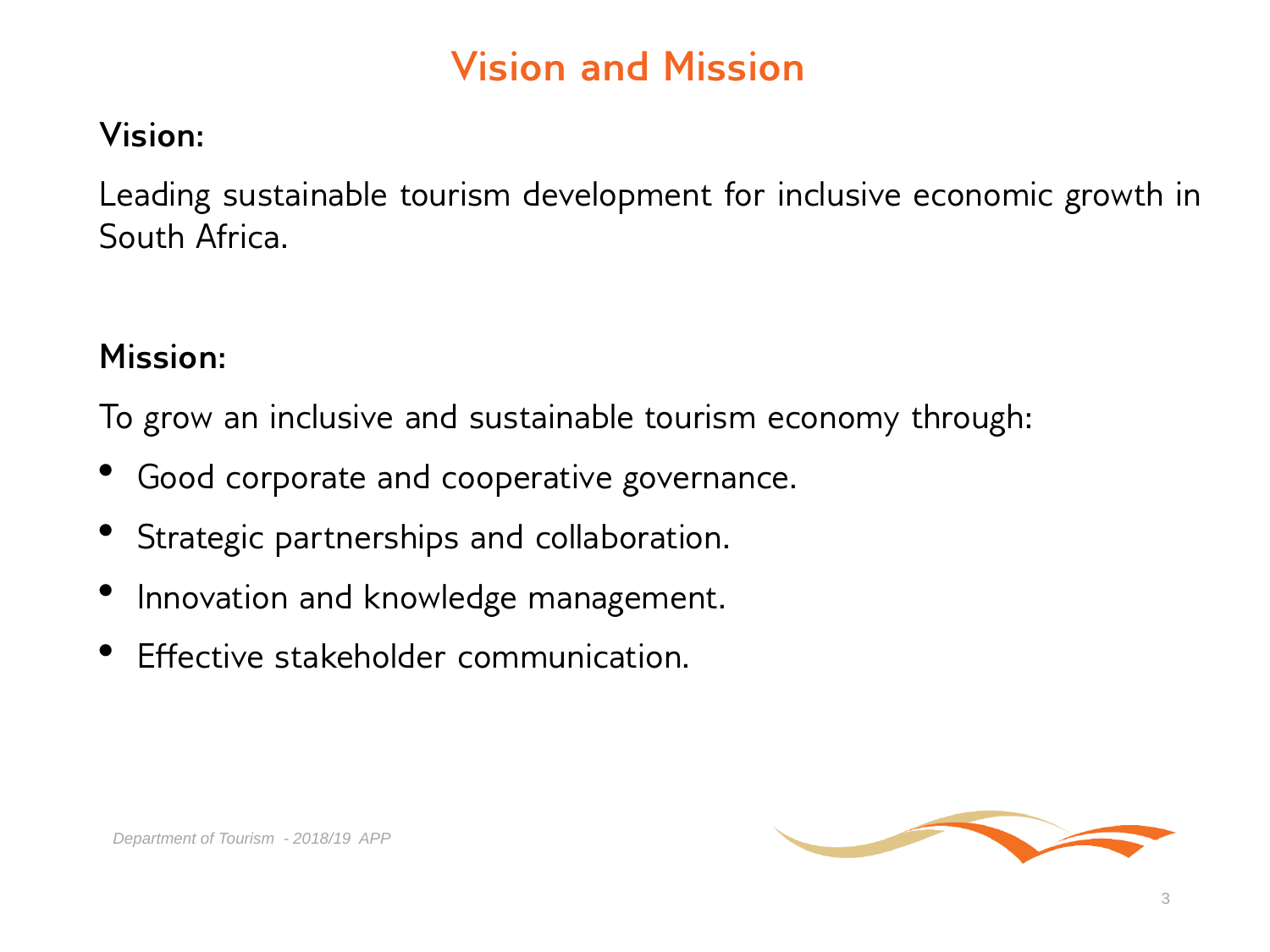

# Vision and Mission
Vision:
Leading sustainable tourism development for inclusive economic growth in South Africa.

Mission:
To grow an inclusive and sustainable tourism economy through:
Good corporate and cooperative governance.
Strategic partnerships and collaboration.
Innovation and knowledge management.
Effective stakeholder communication.

Department of Tourism  - 2018/19  APP
3